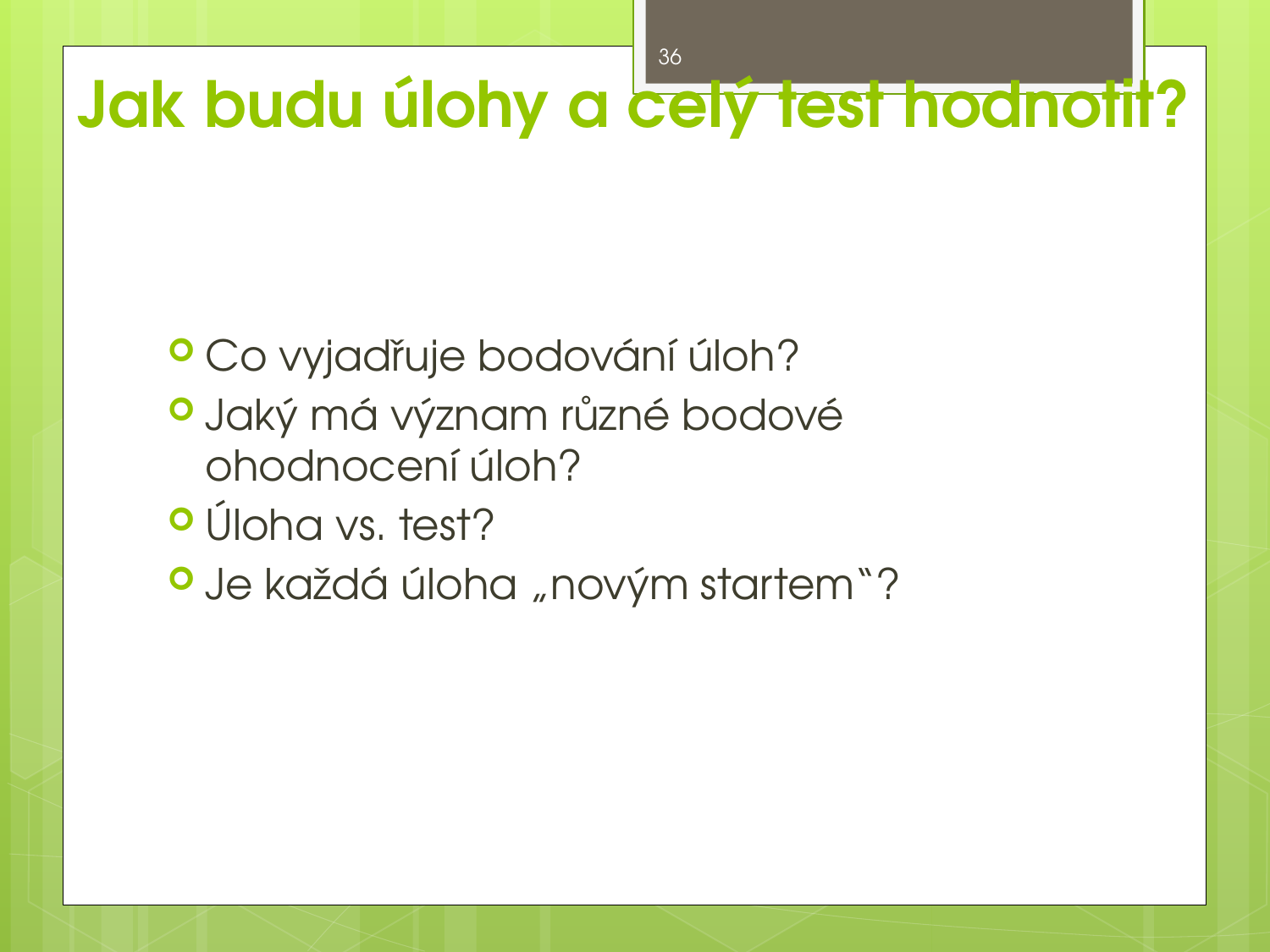

36
# Jak budu úlohy a celý test hodnotit?
Co vyjadřuje bodování úloh?
Jaký má význam různé bodové ohodnocení úloh?
Úloha vs. test?
Je každá úloha „novým startem“?